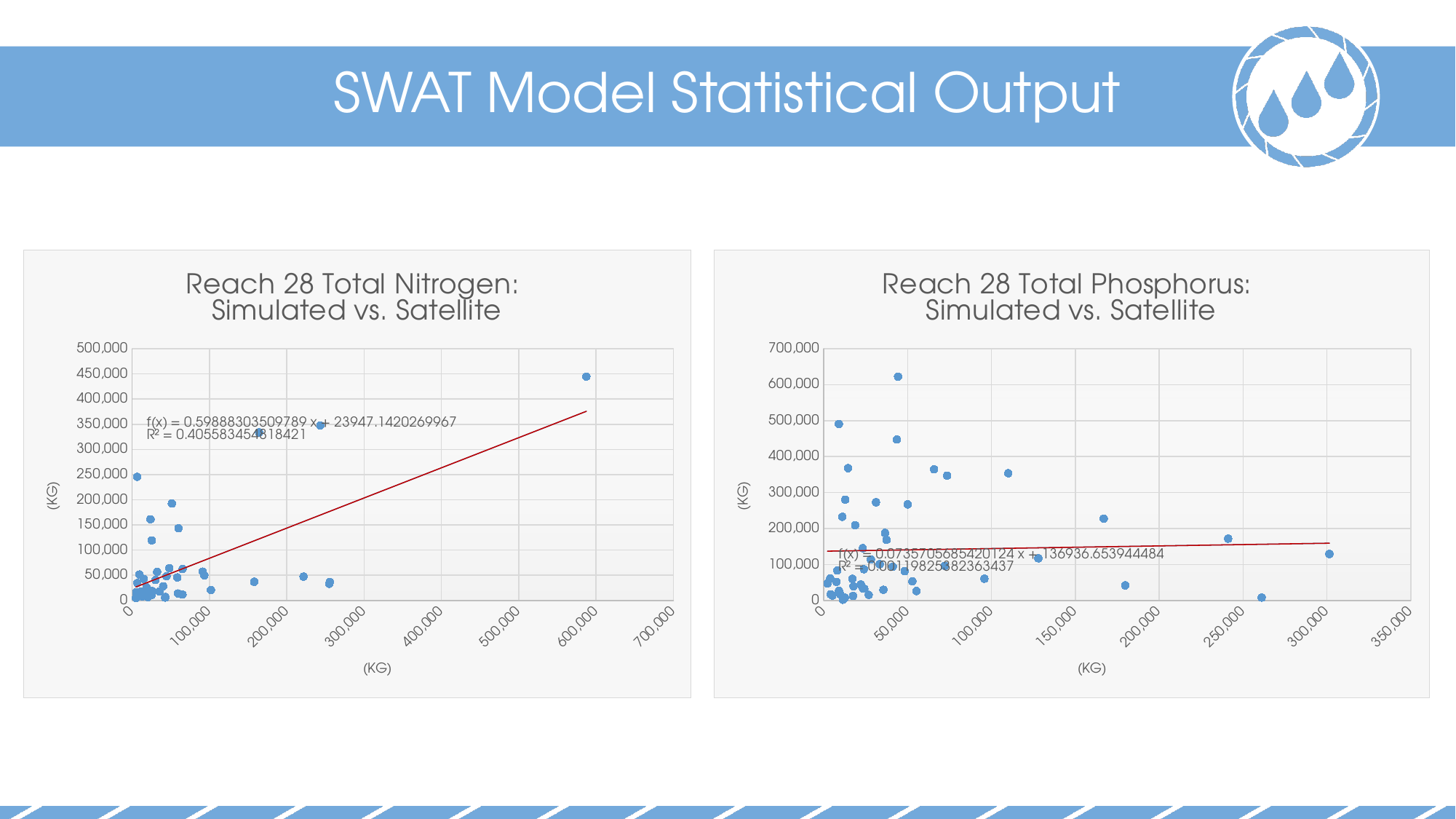

SWAT Model Statistical Output

### Chart: Reach 28 Total Nitrogen:
Simulated vs. Satellite

| Category | Total N (kg) |
|---|---|

### Chart: Reach 28 Total Phosphorus:
Simulated vs. Satellite

| Category | Total P (kg) |
|---|---|